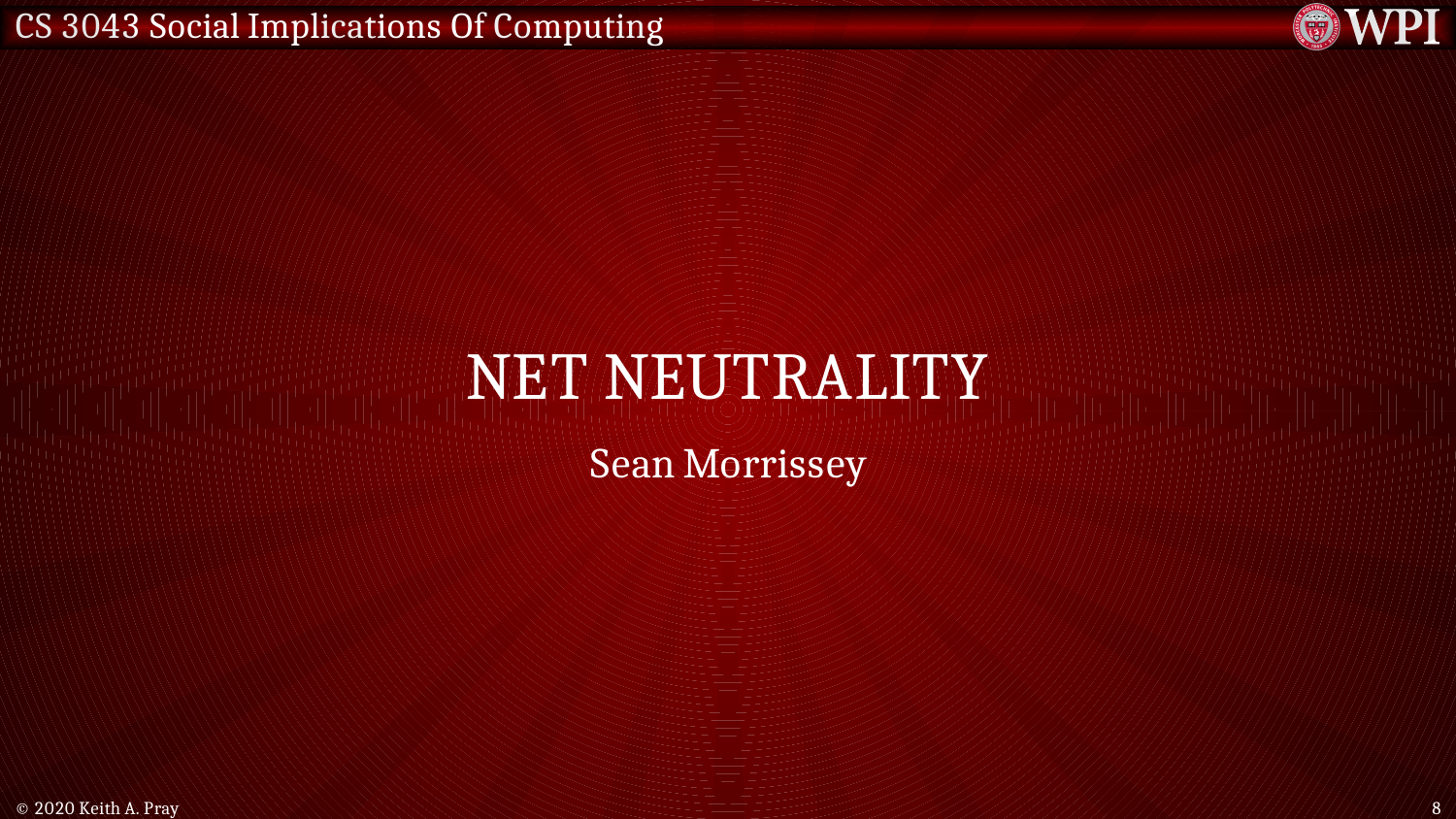

# Net Neutrality
Sean Morrissey
© 2020 Keith A. Pray
8